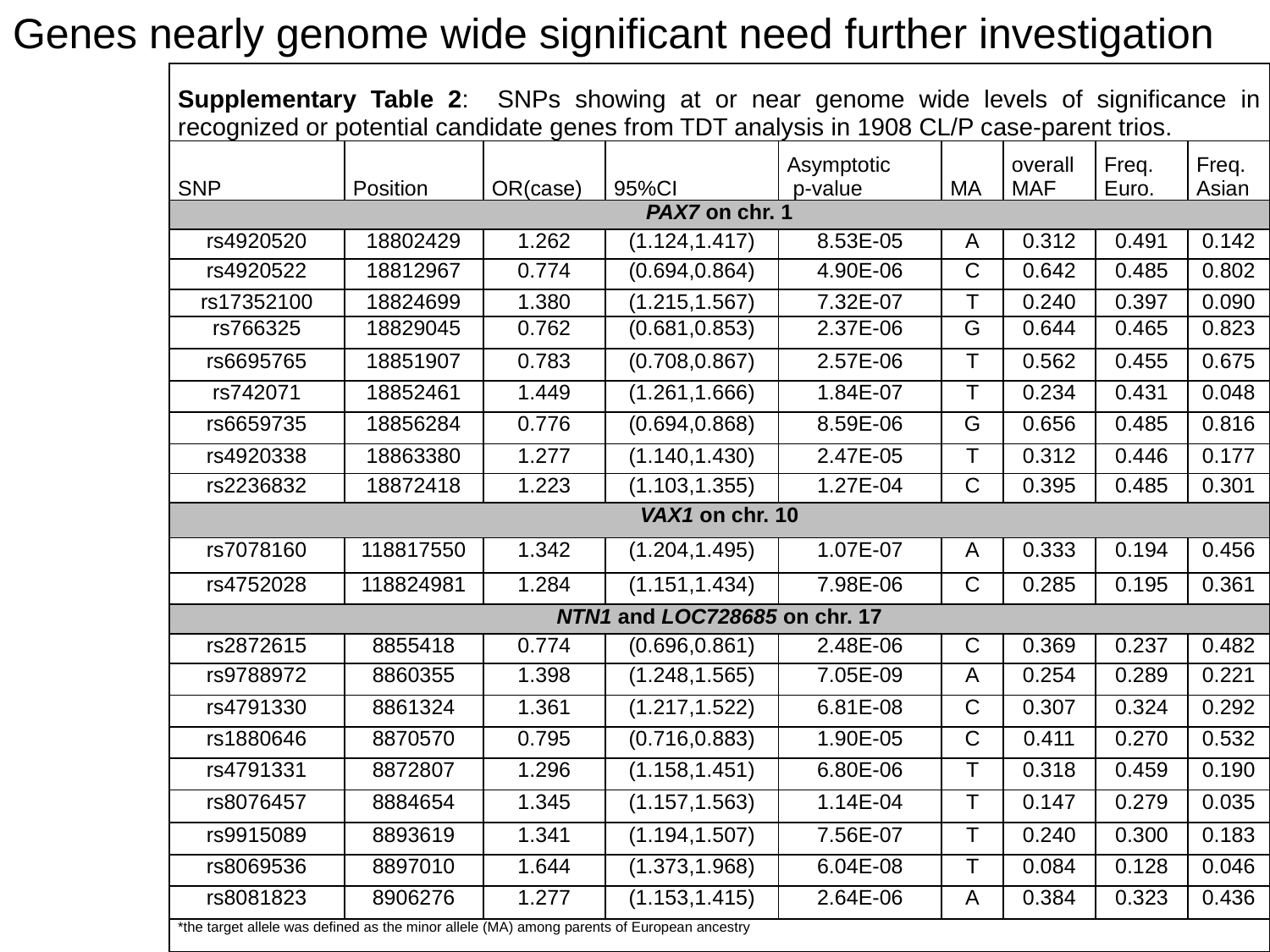

Genes nearly genome wide significant need further investigation
| Supplementary Table 2: SNPs showing at or near genome wide levels of significance in recognized or potential candidate genes from TDT analysis in 1908 CL/P case-parent trios. |  |  |  |  |  |  |  |  |
| --- | --- | --- | --- | --- | --- | --- | --- | --- |
| SNP | Position | OR(case) | 95%CI | Asymptotic p-value | MA | overall MAF | Freq. Euro. | Freq. Asian |
| PAX7 on chr. 1 |  |  |  |  |  |  |  |  |
| rs4920520 | 18802429 | 1.262 | (1.124,1.417) | 8.53E-05 | A | 0.312 | 0.491 | 0.142 |
| rs4920522 | 18812967 | 0.774 | (0.694,0.864) | 4.90E-06 | C | 0.642 | 0.485 | 0.802 |
| rs17352100 | 18824699 | 1.380 | (1.215,1.567) | 7.32E-07 | T | 0.240 | 0.397 | 0.090 |
| rs766325 | 18829045 | 0.762 | (0.681,0.853) | 2.37E-06 | G | 0.644 | 0.465 | 0.823 |
| rs6695765 | 18851907 | 0.783 | (0.708,0.867) | 2.57E-06 | T | 0.562 | 0.455 | 0.675 |
| rs742071 | 18852461 | 1.449 | (1.261,1.666) | 1.84E-07 | T | 0.234 | 0.431 | 0.048 |
| rs6659735 | 18856284 | 0.776 | (0.694,0.868) | 8.59E-06 | G | 0.656 | 0.485 | 0.816 |
| rs4920338 | 18863380 | 1.277 | (1.140,1.430) | 2.47E-05 | T | 0.312 | 0.446 | 0.177 |
| rs2236832 | 18872418 | 1.223 | (1.103,1.355) | 1.27E-04 | C | 0.395 | 0.485 | 0.301 |
| VAX1 on chr. 10 |  |  |  |  |  |  |  |  |
| rs7078160 | 118817550 | 1.342 | (1.204,1.495) | 1.07E-07 | A | 0.333 | 0.194 | 0.456 |
| rs4752028 | 118824981 | 1.284 | (1.151,1.434) | 7.98E-06 | C | 0.285 | 0.195 | 0.361 |
| NTN1 and LOC728685 on chr. 17 |  |  |  |  |  |  |  |  |
| rs2872615 | 8855418 | 0.774 | (0.696,0.861) | 2.48E-06 | C | 0.369 | 0.237 | 0.482 |
| rs9788972 | 8860355 | 1.398 | (1.248,1.565) | 7.05E-09 | A | 0.254 | 0.289 | 0.221 |
| rs4791330 | 8861324 | 1.361 | (1.217,1.522) | 6.81E-08 | C | 0.307 | 0.324 | 0.292 |
| rs1880646 | 8870570 | 0.795 | (0.716,0.883) | 1.90E-05 | C | 0.411 | 0.270 | 0.532 |
| rs4791331 | 8872807 | 1.296 | (1.158,1.451) | 6.80E-06 | T | 0.318 | 0.459 | 0.190 |
| rs8076457 | 8884654 | 1.345 | (1.157,1.563) | 1.14E-04 | T | 0.147 | 0.279 | 0.035 |
| rs9915089 | 8893619 | 1.341 | (1.194,1.507) | 7.56E-07 | T | 0.240 | 0.300 | 0.183 |
| rs8069536 | 8897010 | 1.644 | (1.373,1.968) | 6.04E-08 | T | 0.084 | 0.128 | 0.046 |
| rs8081823 | 8906276 | 1.277 | (1.153,1.415) | 2.64E-06 | A | 0.384 | 0.323 | 0.436 |
| \*the target allele was defined as the minor allele (MA) among parents of European ancestry |  |  |  |  |  |  |  |  |